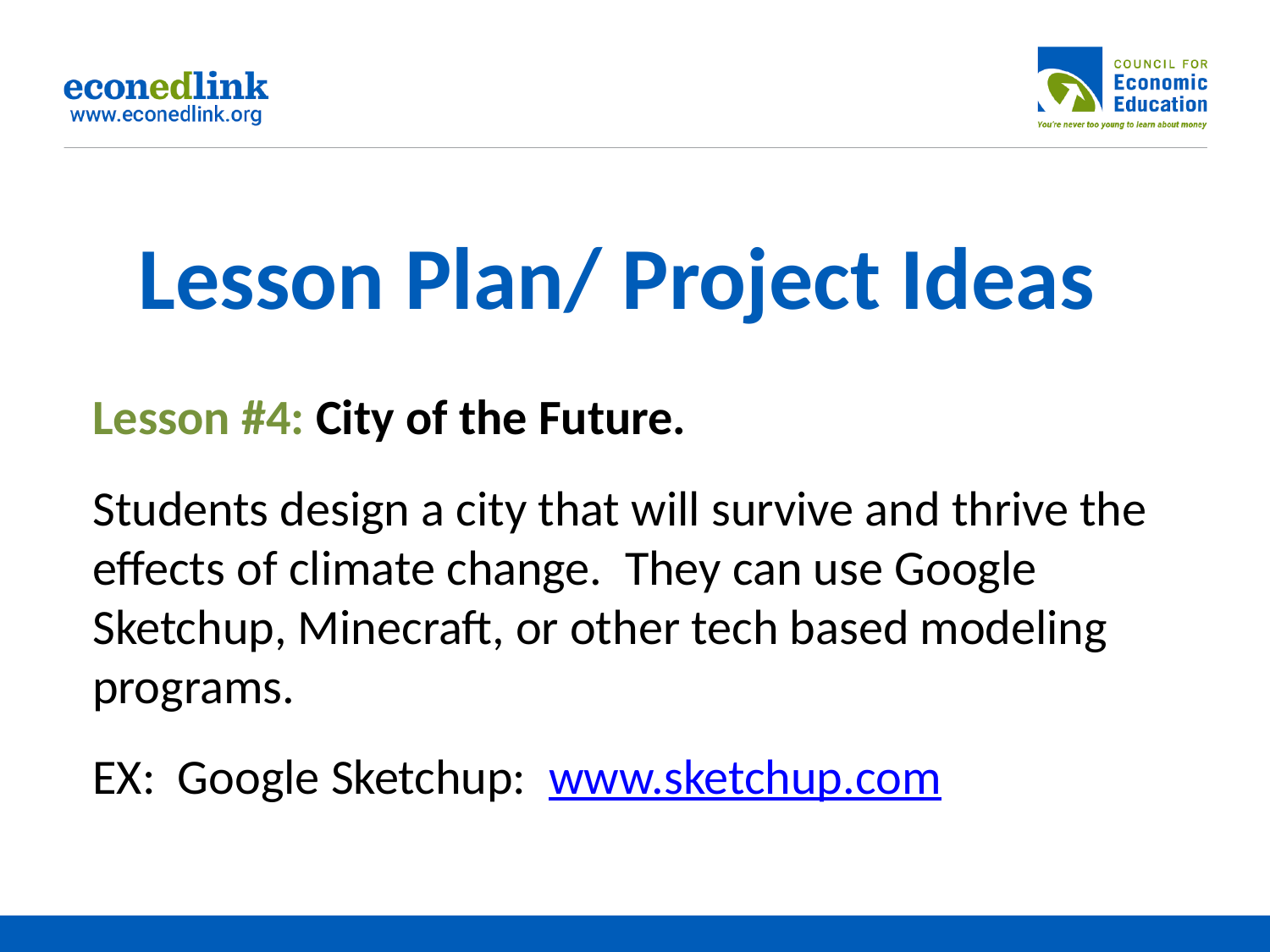

# Lesson Plan/ Project Ideas
Lesson #4: City of the Future.
Students design a city that will survive and thrive the effects of climate change.  They can use Google Sketchup, Minecraft, or other tech based modeling programs.
EX:  Google Sketchup:  www.sketchup.com